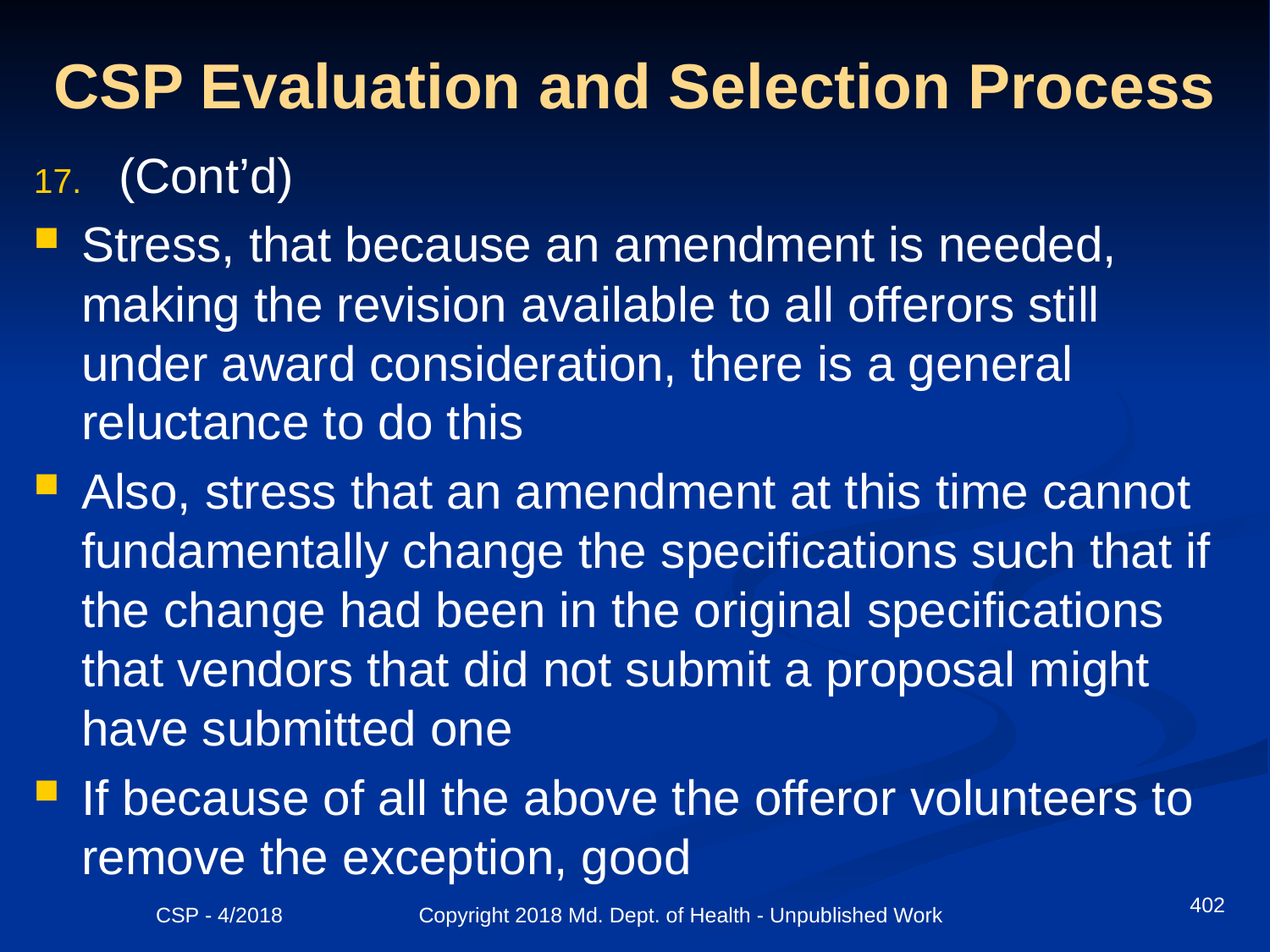

# CSP Evaluation and Selection Process
(Cont’d)
Stress, that because an amendment is needed, making the revision available to all offerors still under award consideration, there is a general reluctance to do this
Also, stress that an amendment at this time cannot fundamentally change the specifications such that if the change had been in the original specifications that vendors that did not submit a proposal might have submitted one
If because of all the above the offeror volunteers to remove the exception, good
402
CSP - 4/2018                       Copyright 2018 Md. Dept. of Health - Unpublished Work